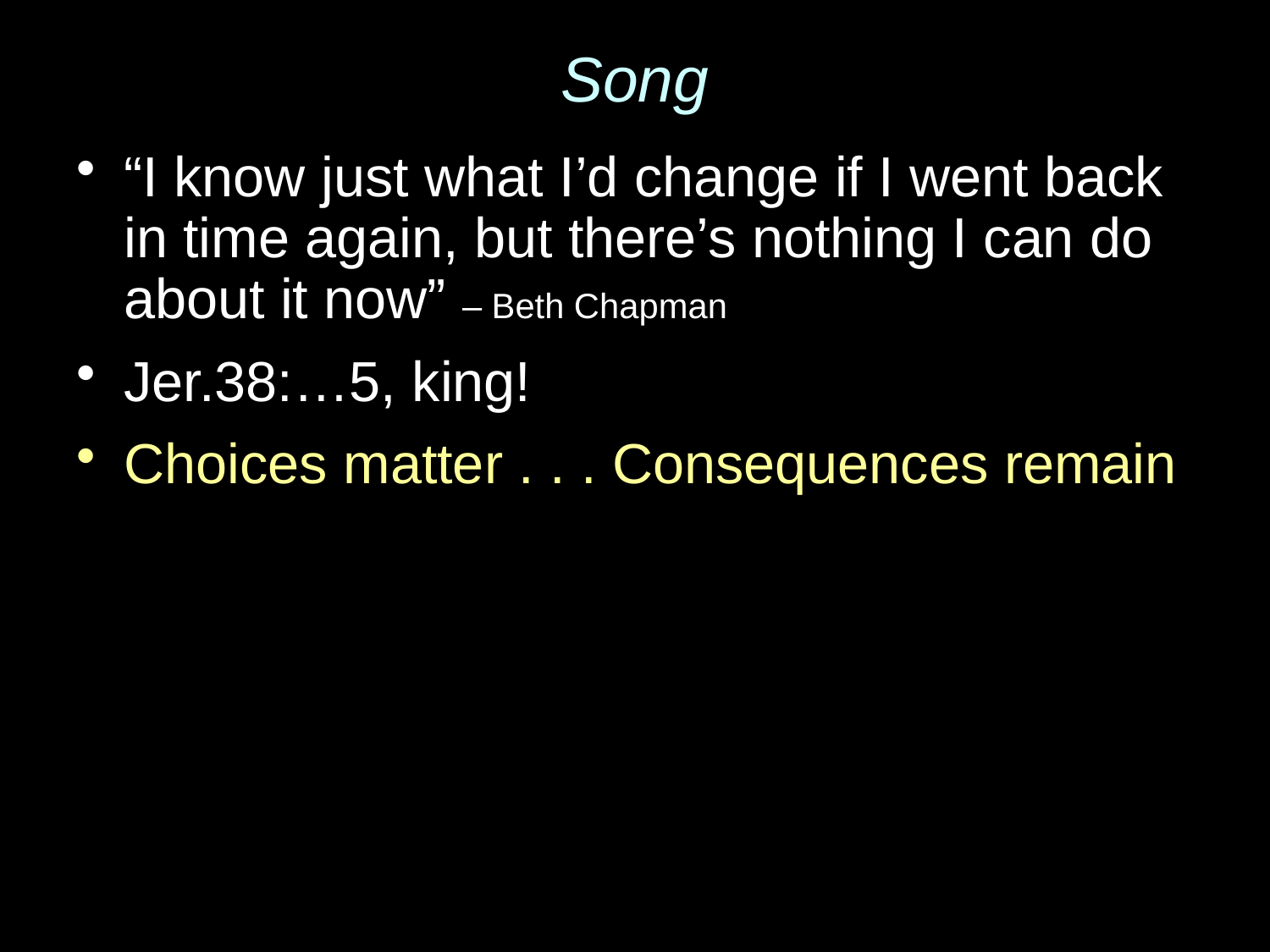

# Song
“I know just what I’d change if I went back in time again, but there’s nothing I can do about it now” – Beth Chapman
Jer.38:…5, king!
Choices matter . . . Consequences remain